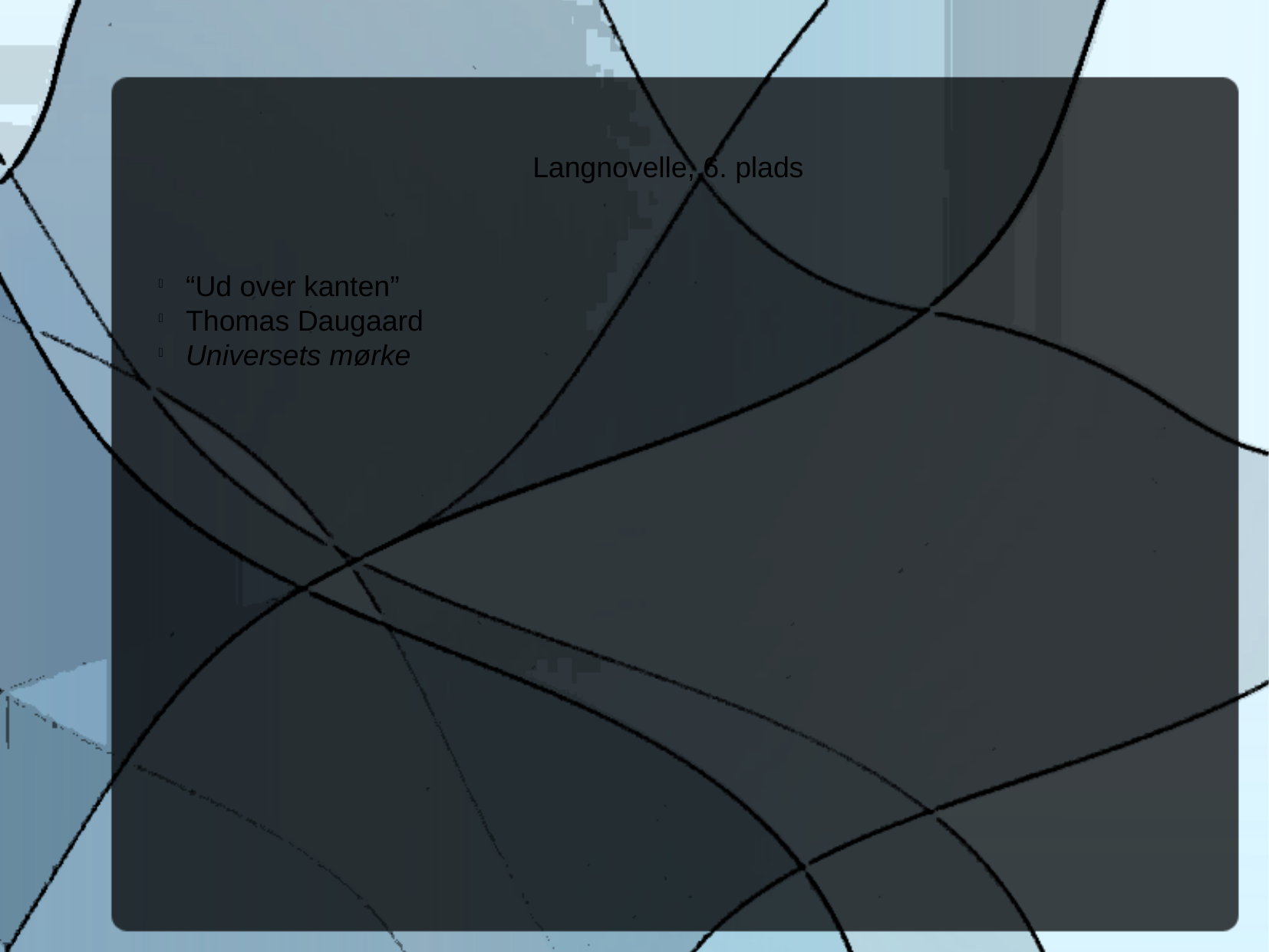

Langnovelle, 6. plads
“Ud over kanten”
Thomas Daugaard
Universets mørke